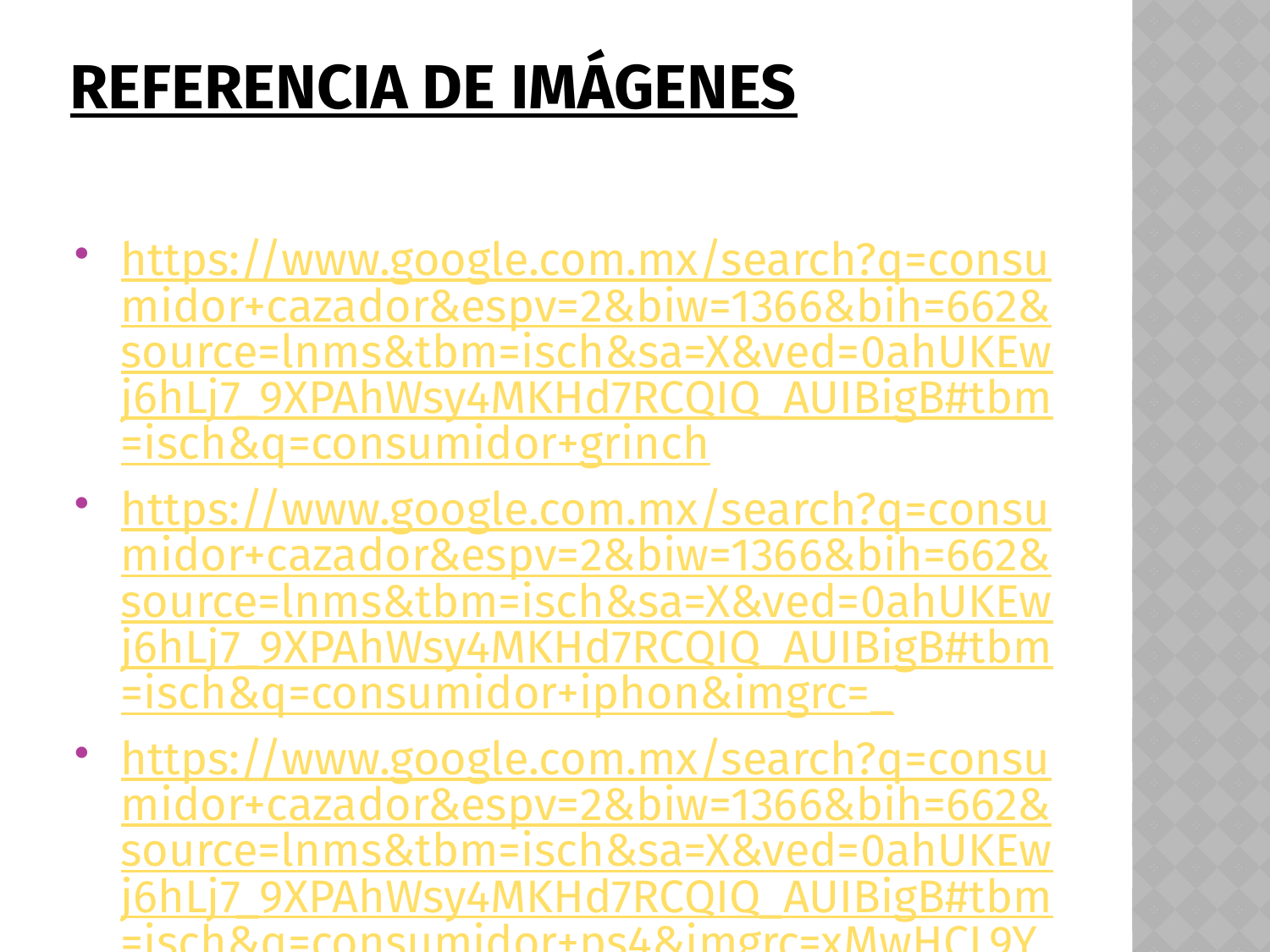

# REFERENCIA DE IMÁGENES
https://www.google.com.mx/search?q=consumidor+cazador&espv=2&biw=1366&bih=662&source=lnms&tbm=isch&sa=X&ved=0ahUKEwj6hLj7_9XPAhWsy4MKHd7RCQIQ_AUIBigB#tbm=isch&q=consumidor+grinch
https://www.google.com.mx/search?q=consumidor+cazador&espv=2&biw=1366&bih=662&source=lnms&tbm=isch&sa=X&ved=0ahUKEwj6hLj7_9XPAhWsy4MKHd7RCQIQ_AUIBigB#tbm=isch&q=consumidor+iphon&imgrc=_
https://www.google.com.mx/search?q=consumidor+cazador&espv=2&biw=1366&bih=662&source=lnms&tbm=isch&sa=X&ved=0ahUKEwj6hLj7_9XPAhWsy4MKHd7RCQIQ_AUIBigB#tbm=isch&q=consumidor+ps4&imgrc=xMwHCL9YMMJNXM%3A
http://fido.palermo.edu/servicios_dyc/proyectograduacion/archivos/397.pdf